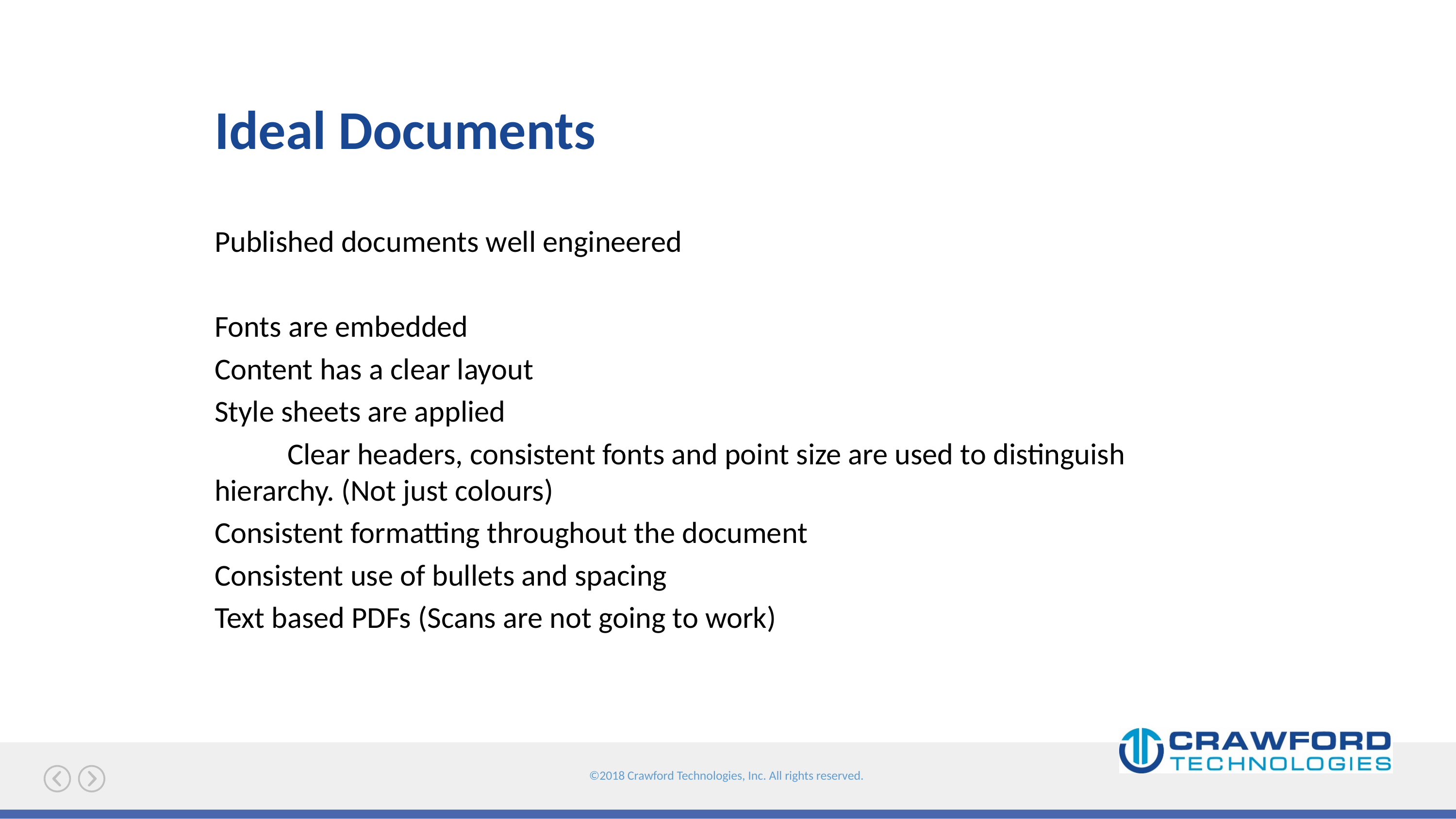

# Ideal Documents

Published documents well engineered

Fonts are embedded
Content has a clear layout
Style sheets are applied
	Clear headers, consistent fonts and point size are used to distinguish hierarchy. (Not just colours)
Consistent formatting throughout the document
Consistent use of bullets and spacing
Text based PDFs (Scans are not going to work)